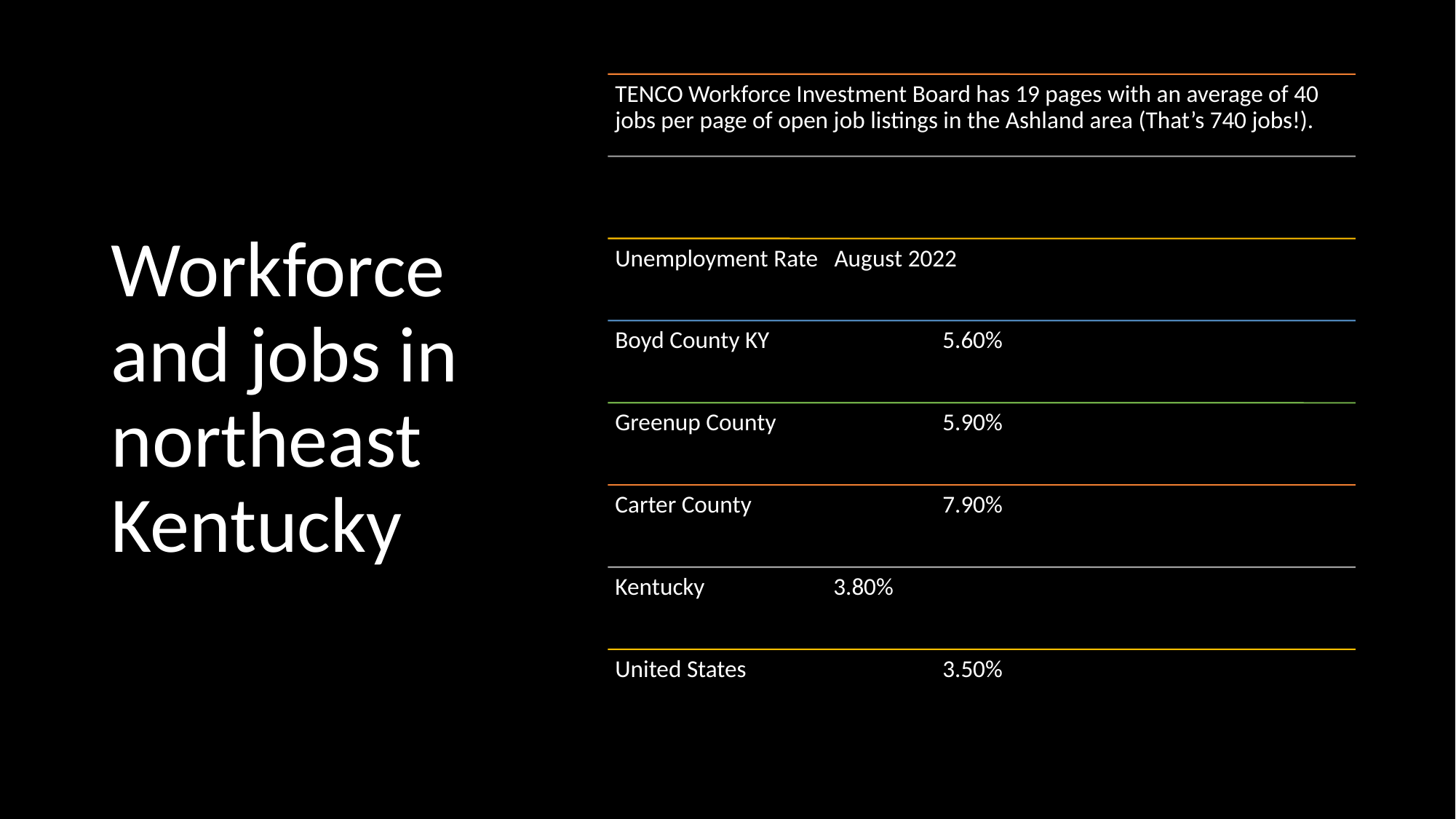

# Workforce and jobs in northeast Kentucky
TENCO Workforce Investment Board has 19 pages with an average of 40 jobs per page of open job listings in the Ashland area (That’s 740 jobs!).

Unemployment Rate   August 2022
Boyd County KY 		5.60%
Greenup County 		5.90%
Carter County		7.90%
Kentucky		3.80%
United States		3.50%